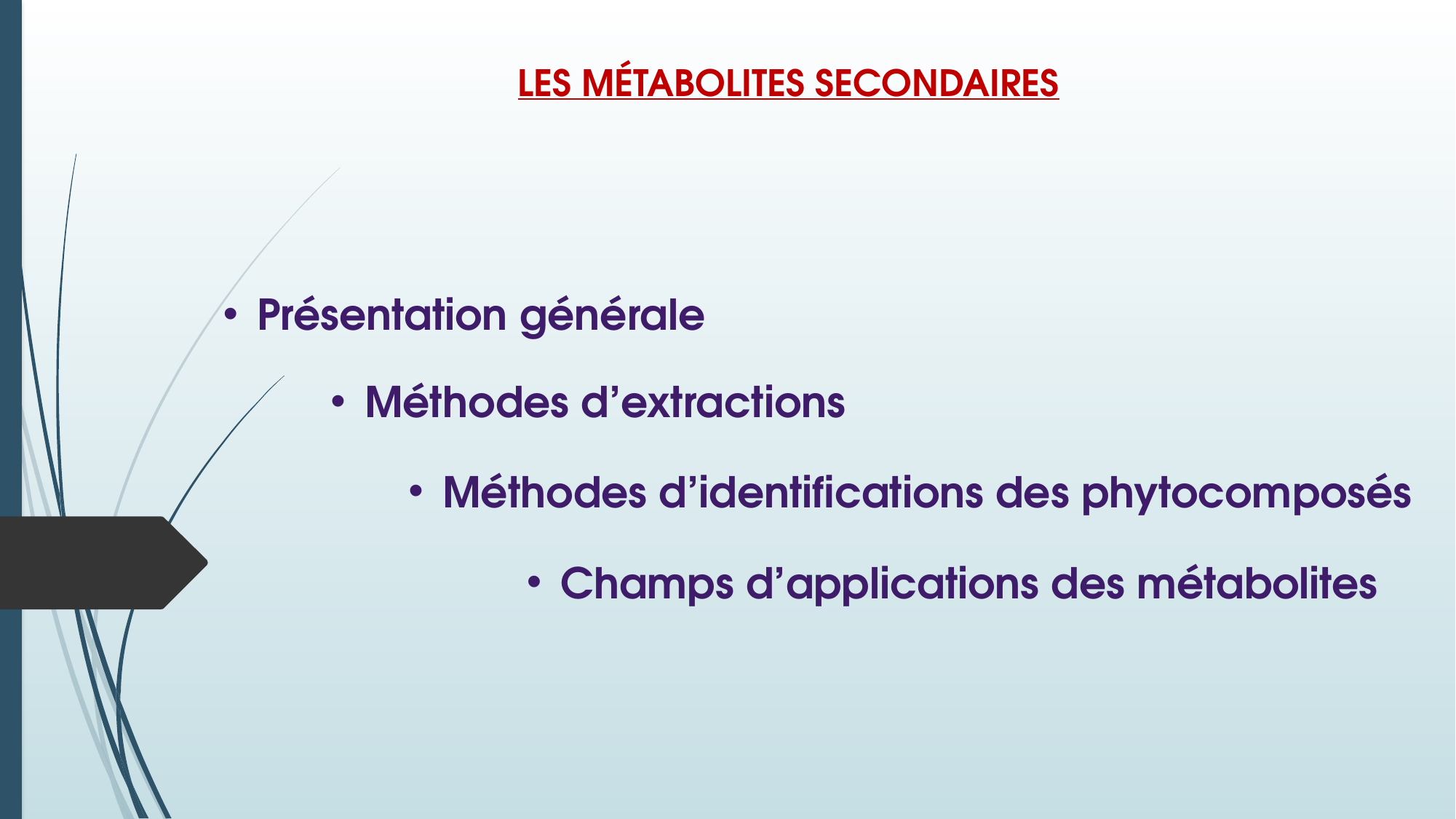

LES MÉTABOLITES SECONDAIRES
Présentation générale
Méthodes d’extractions
Méthodes d’identifications des phytocomposés
Champs d’applications des métabolites